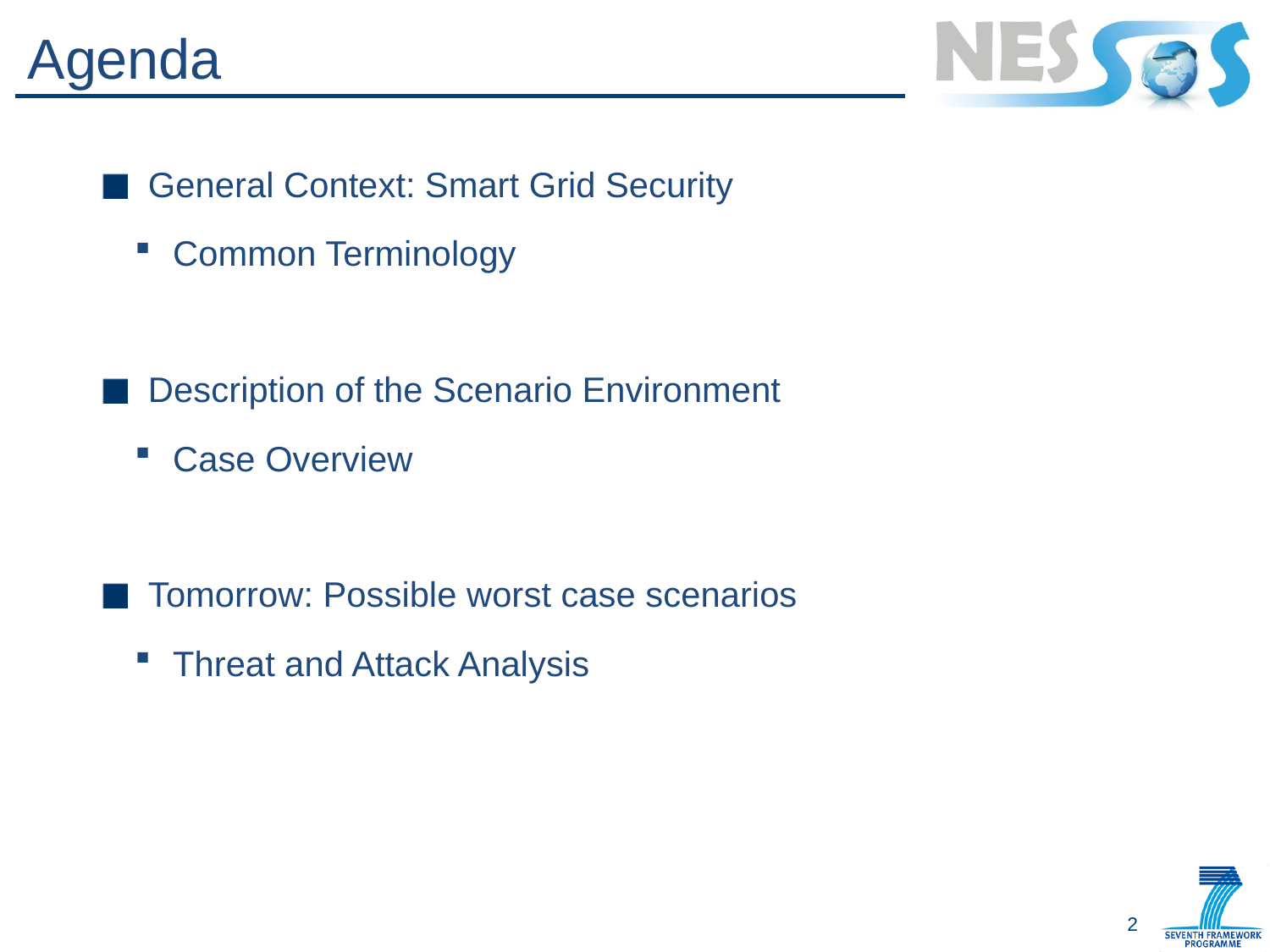

# Agenda
General Context: Smart Grid Security
Common Terminology

Description of the Scenario Environment
Case Overview

Tomorrow: Possible worst case scenarios
Threat and Attack Analysis

2